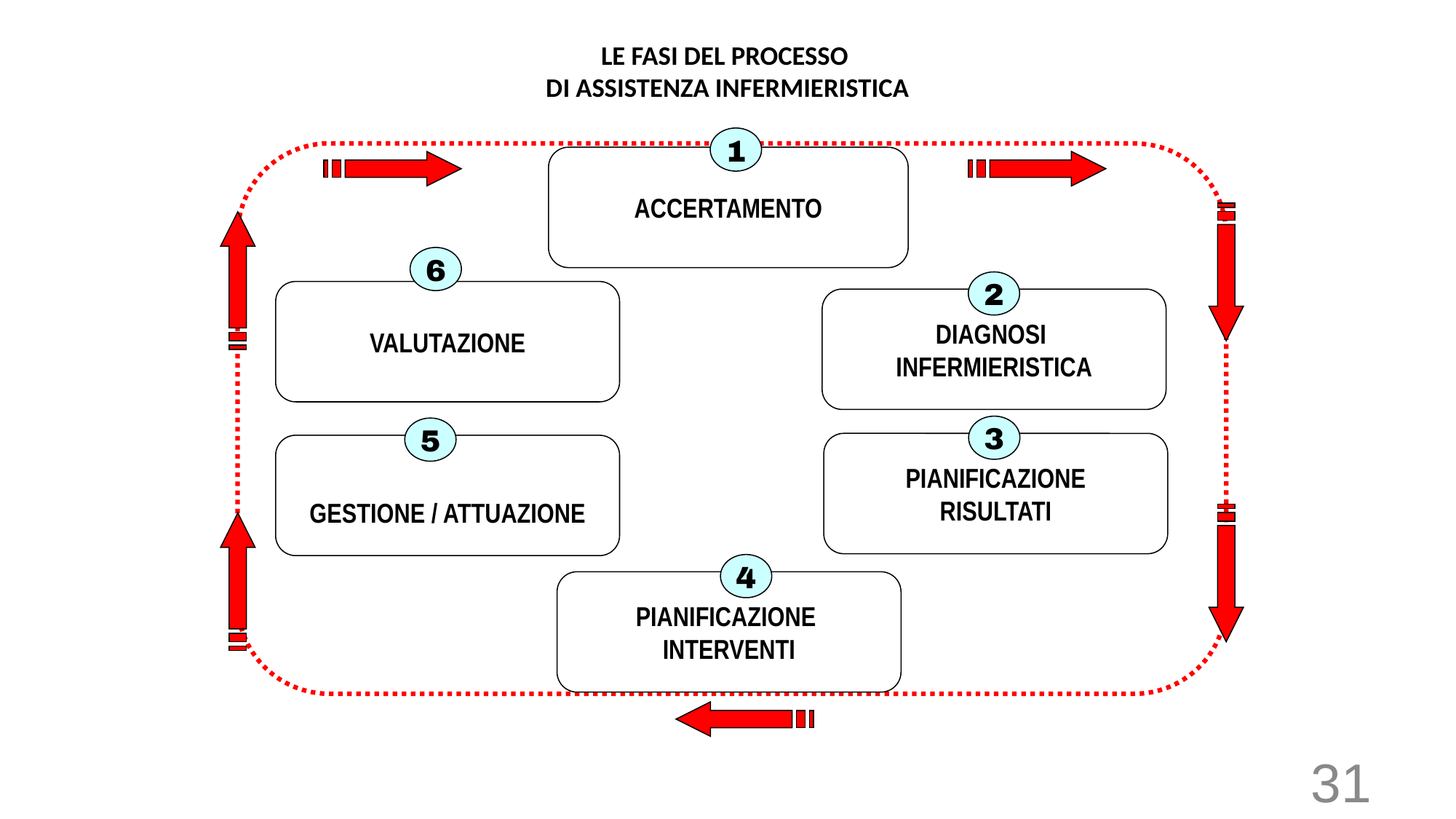

# LE FASI DEL PROCESSO DI ASSISTENZA INFERMIERISTICA
1
ACCERTAMENTO

6
VALUTAZIONE

2
DIAGNOSI
INFERMIERISTICA
3
PIANIFICAZIONE
RISULTATI
5

GESTIONE / ATTUAZIONE
4
PIANIFICAZIONE
INTERVENTI

31